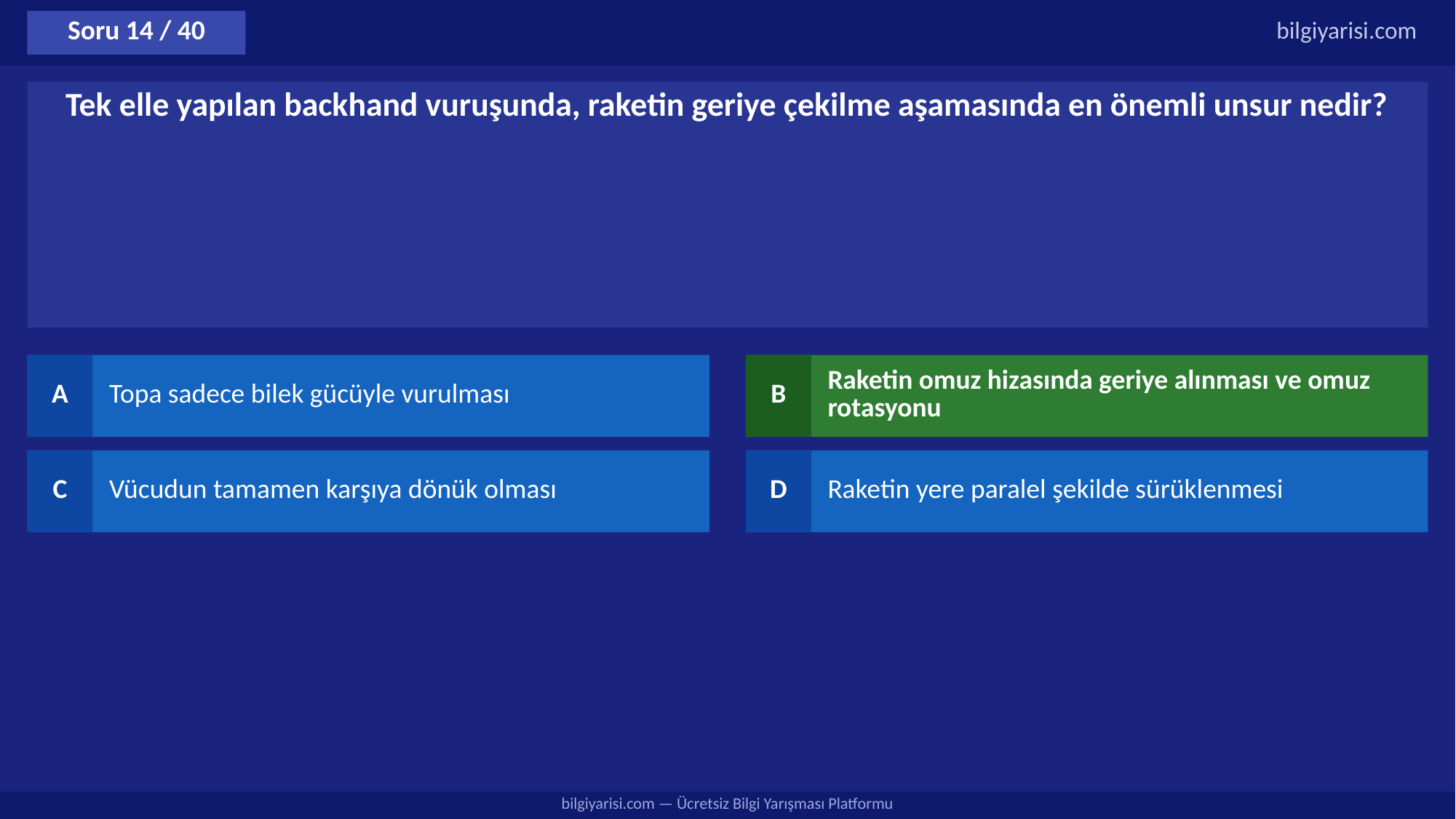

Soru 14 / 40
bilgiyarisi.com

Tek elle yapılan backhand vuruşunda, raketin geriye çekilme aşamasında en önemli unsur nedir?

A
Topa sadece bilek gücüyle vurulması

B
Raketin omuz hizasında geriye alınması ve omuz rotasyonu

C
Vücudun tamamen karşıya dönük olması

D
Raketin yere paralel şekilde sürüklenmesi
bilgiyarisi.com — Ücretsiz Bilgi Yarışması Platformu